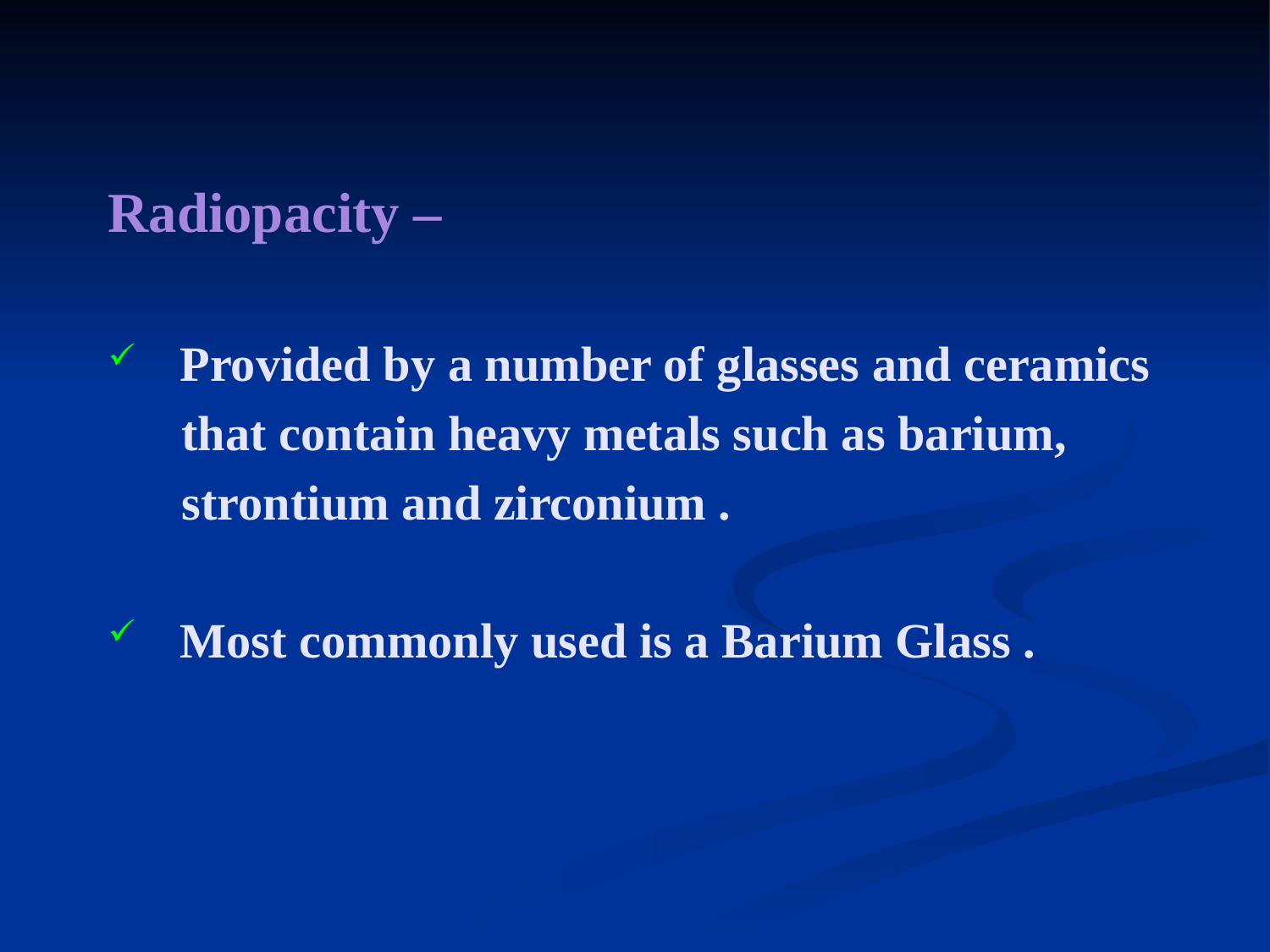

Radiopacity –

  Provided by a number of glasses and ceramics
      that contain heavy metals such as barium,
      strontium and zirconium .

  Most commonly used is a Barium Glass .